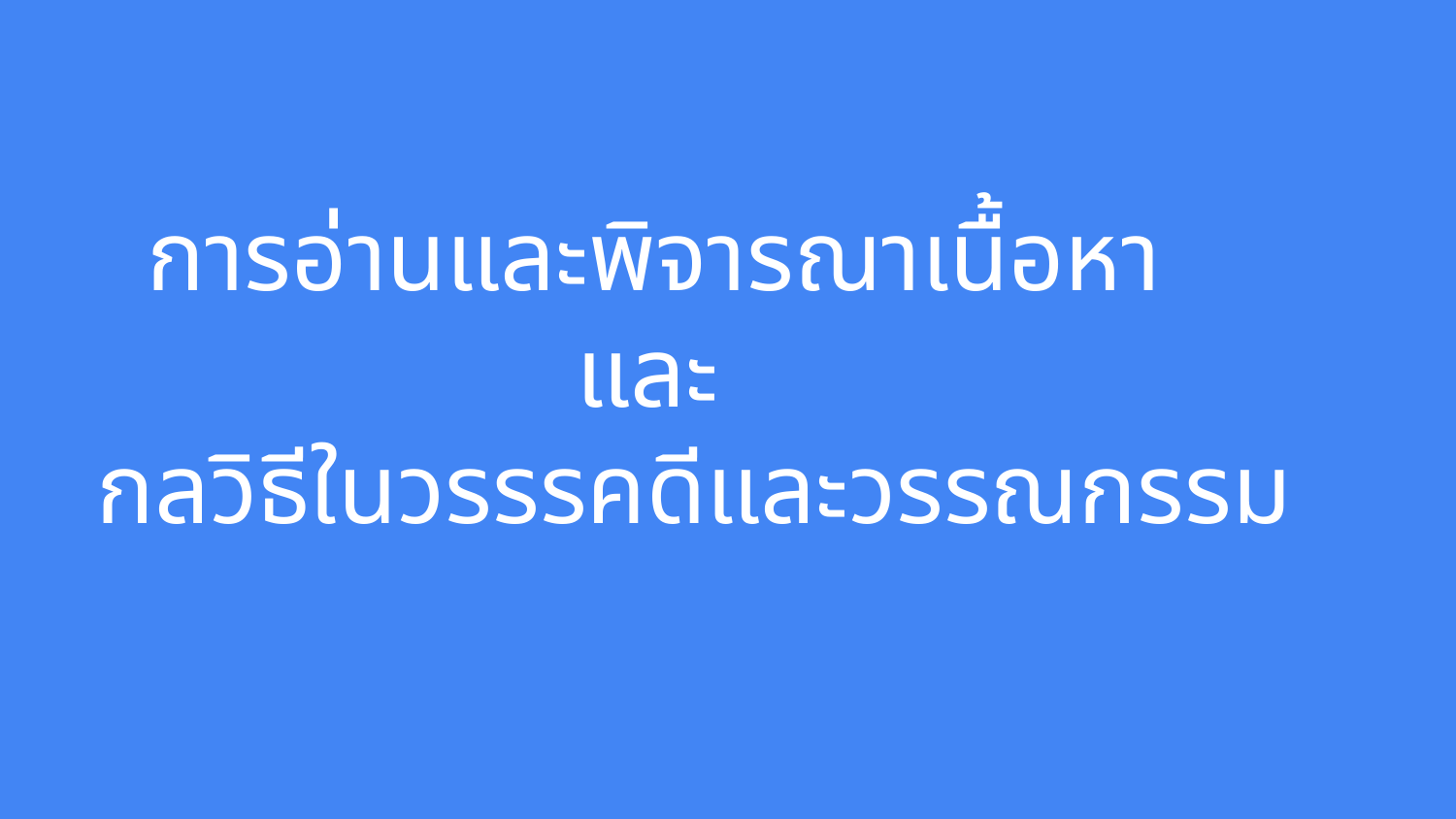

# การอ่านและพิจารณาเนื้อหา
                   และ
กลวิธีในวรรรคดีและวรรณกรรม